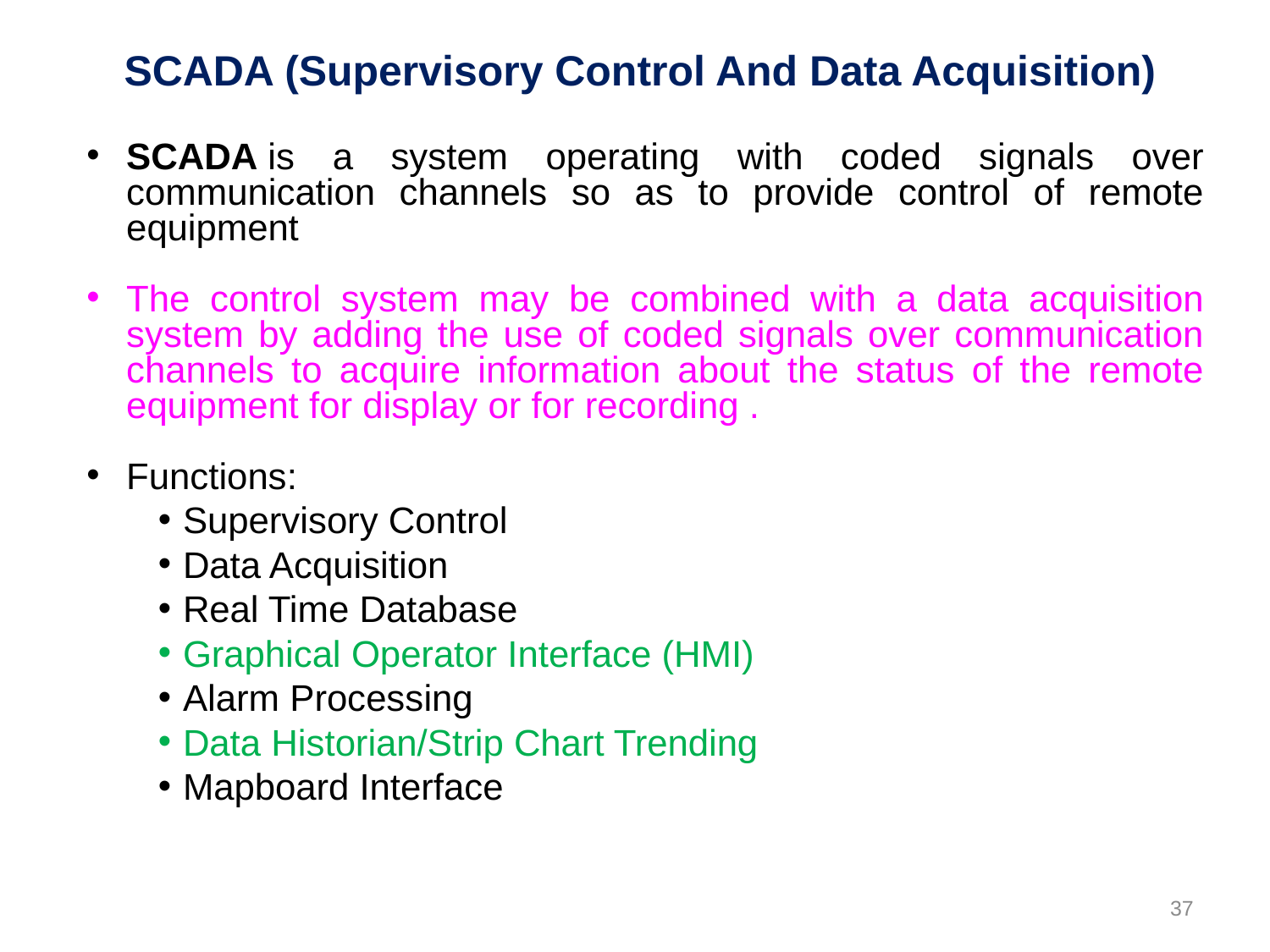

SCADA (Supervisory Control And Data Acquisition)
SCADA is a system operating with coded signals over communication channels so as to provide control of remote equipment

The control system may be combined with a data acquisition system by adding the use of coded signals over communication channels to acquire information about the status of the remote equipment for display or for recording .

Functions:
Supervisory Control
Data Acquisition
Real Time Database
Graphical Operator Interface (HMI)
Alarm Processing
Data Historian/Strip Chart Trending
Mapboard Interface

37